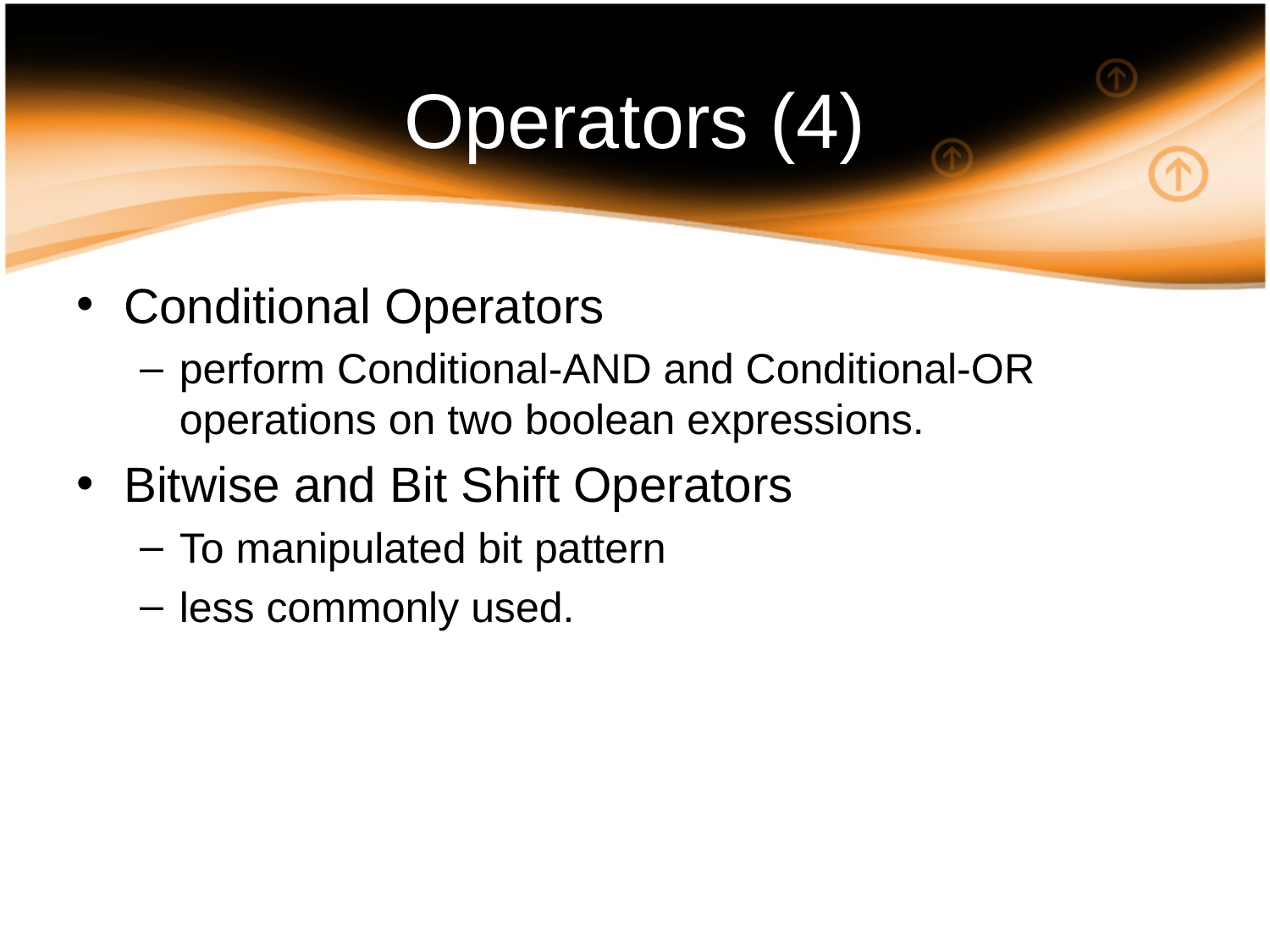

# Operators (4)
Conditional Operators
perform Conditional-AND and Conditional-OR operations on two boolean expressions.
Bitwise and Bit Shift Operators
To manipulated bit pattern
less commonly used.